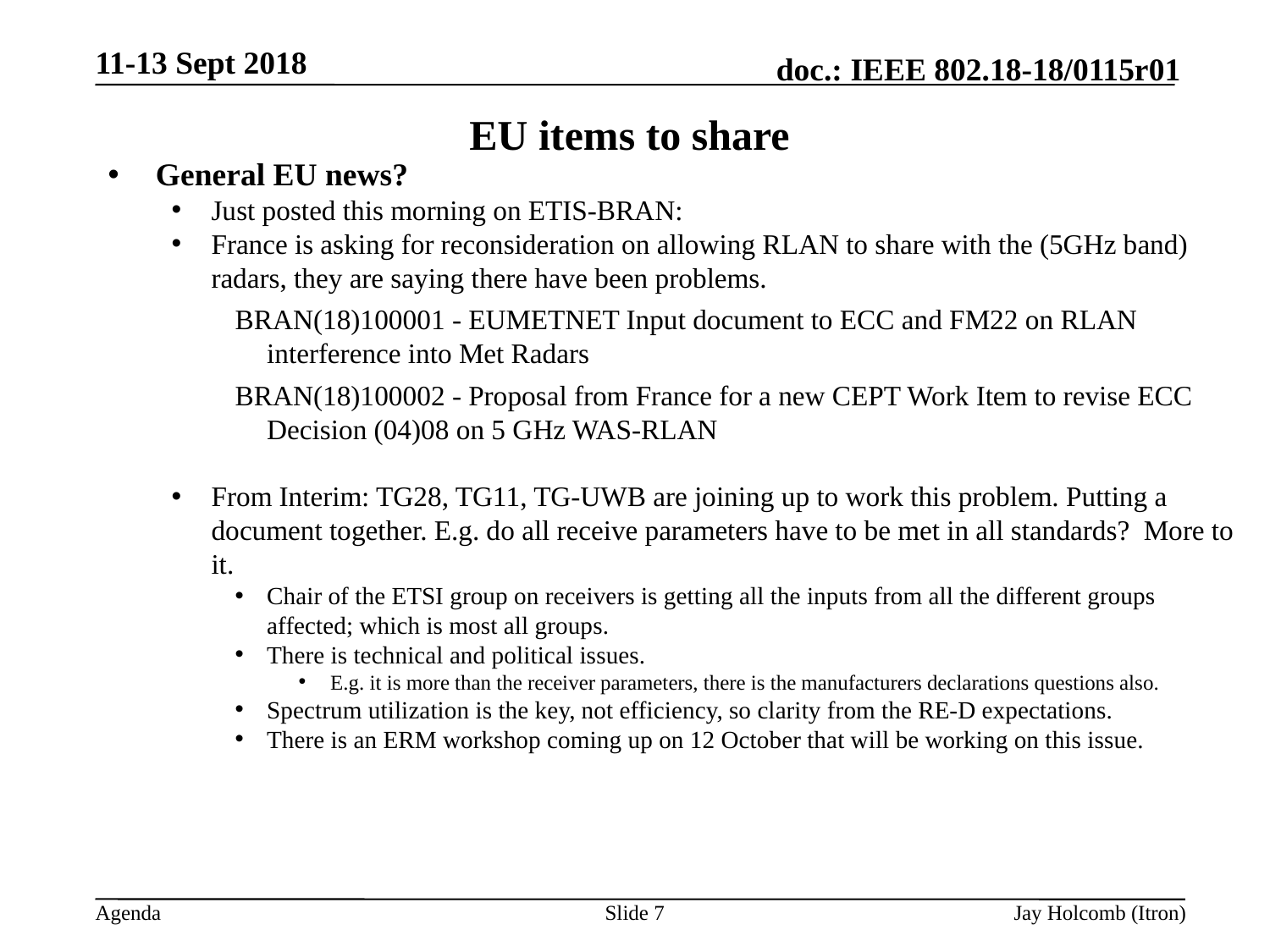

11-13 Sept 2018
# EU items to share
General EU news?
Just posted this morning on ETIS-BRAN:
France is asking for reconsideration on allowing RLAN to share with the (5GHz band) radars, they are saying there have been problems.
BRAN(18)100001 - EUMETNET Input document to ECC and FM22 on RLAN interference into Met Radars
BRAN(18)100002 - Proposal from France for a new CEPT Work Item to revise ECC Decision (04)08 on 5 GHz WAS-RLAN

From Interim: TG28, TG11, TG-UWB are joining up to work this problem. Putting a document together. E.g. do all receive parameters have to be met in all standards?  More to it.
Chair of the ETSI group on receivers is getting all the inputs from all the different groups affected; which is most all groups.
There is technical and political issues.
E.g. it is more than the receiver parameters, there is the manufacturers declarations questions also.
Spectrum utilization is the key, not efficiency, so clarity from the RE-D expectations.
There is an ERM workshop coming up on 12 October that will be working on this issue.

Slide 7
Jay Holcomb (Itron)